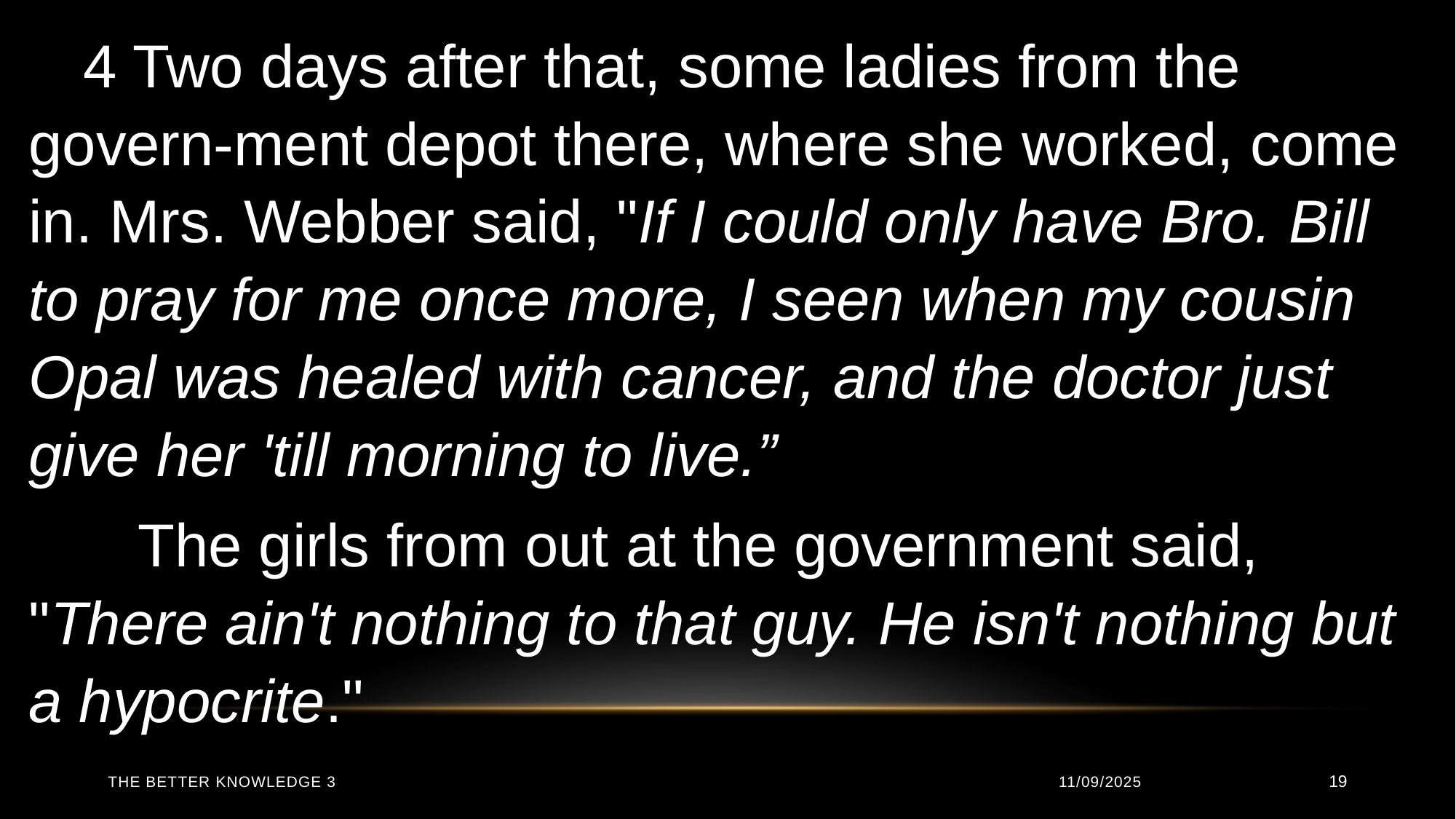

4 Two days after that, some ladies from the govern-ment depot there, where she worked, come in. Mrs. Webber said, "If I could only have Bro. Bill to pray for me once more, I seen when my cousin Opal was healed with cancer, and the doctor just give her 'till morning to live.”
	The girls from out at the government said, "There ain't nothing to that guy. He isn't nothing but a hypocrite."
The Better Knowledge 3
11/09/2025
19